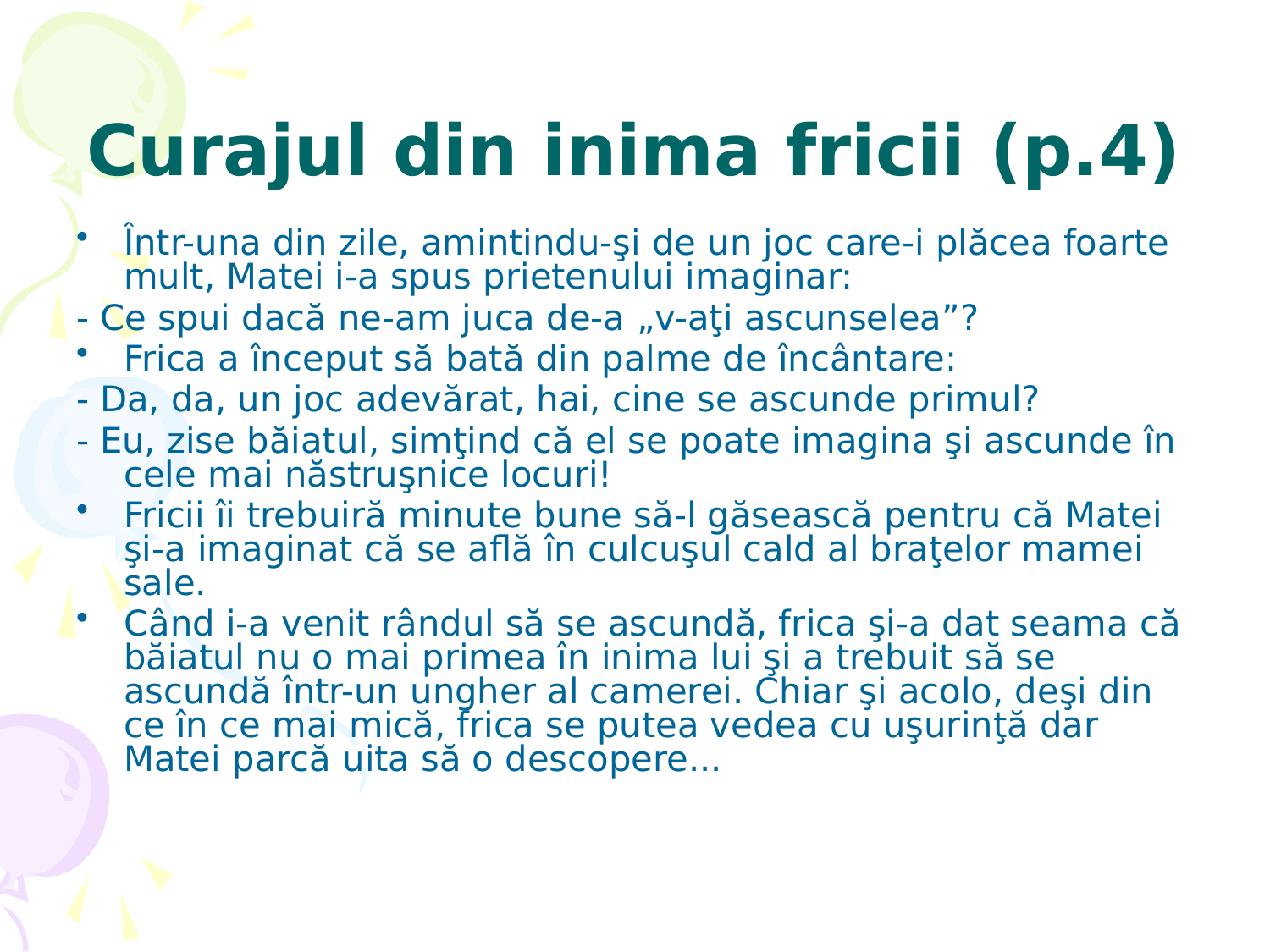

# Curajul din inima fricii (p.4)
Într-una din zile, amintindu-şi de un joc care-i plăcea foarte mult, Matei i-a spus prietenului imaginar:
- Ce spui dacă ne-am juca de-a „v-aţi ascunselea”?
Frica a început să bată din palme de încântare:
- Da, da, un joc adevărat, hai, cine se ascunde primul?
- Eu, zise băiatul, simţind că el se poate imagina şi ascunde în cele mai năstruşnice locuri!
Fricii îi trebuiră minute bune să-l găsească pentru că Matei şi-a imaginat că se află în culcuşul cald al braţelor mamei sale.
Când i-a venit rândul să se ascundă, frica şi-a dat seama că băiatul nu o mai primea în inima lui şi a trebuit să se ascundă într-un ungher al camerei. Chiar şi acolo, deşi din ce în ce mai mică, frica se putea vedea cu uşurinţă dar Matei parcă uita să o descopere...